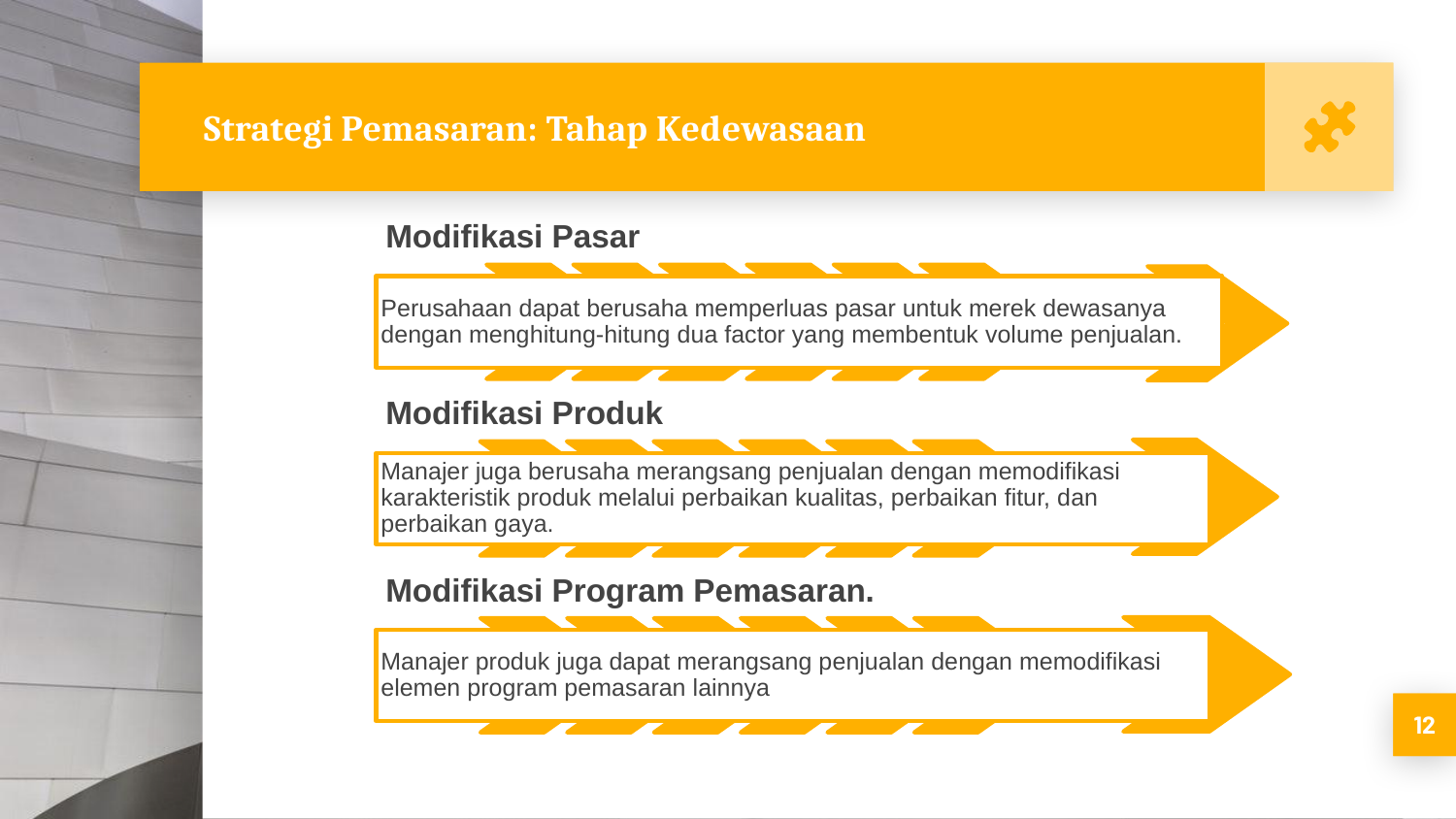

# Strategi Pemasaran: Tahap Kedewasaan

Modifikasi Pasar
Perusahaan dapat berusaha memperluas pasar untuk merek dewasanya dengan menghitung-hitung dua factor yang membentuk volume penjualan.
Modifikasi Produk
Manajer juga berusaha merangsang penjualan dengan memodifikasi karakteristik produk melalui perbaikan kualitas, perbaikan fitur, dan perbaikan gaya.
Modifikasi Program Pemasaran.
Manajer produk juga dapat merangsang penjualan dengan memodifikasi elemen program pemasaran lainnya
12